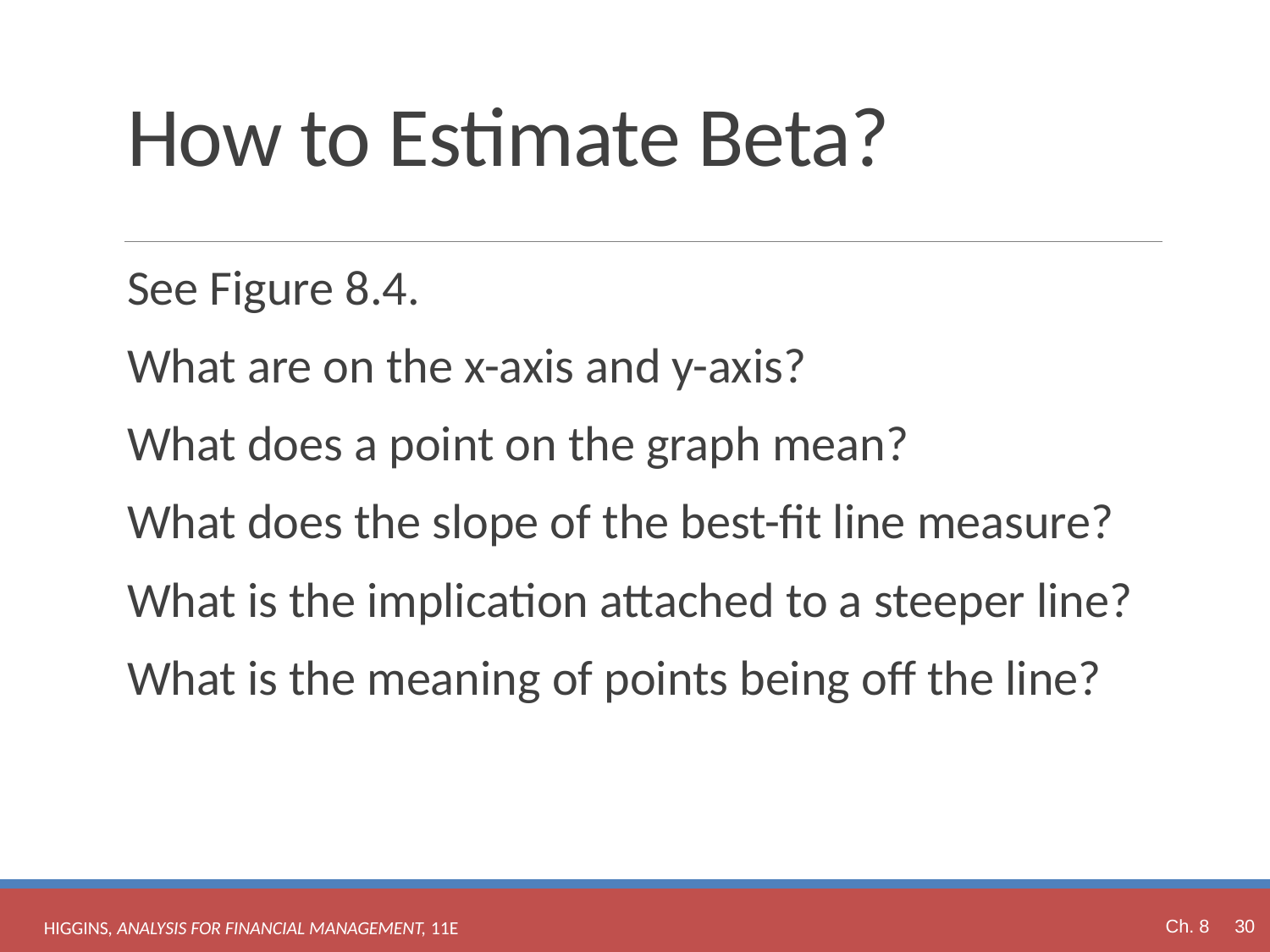

# How to Estimate Beta?
See Figure 8.4.
What are on the x-axis and y-axis?
What does a point on the graph mean?
What does the slope of the best-fit line measure?
What is the implication attached to a steeper line?
What is the meaning of points being off the line?
Ch. 8     30